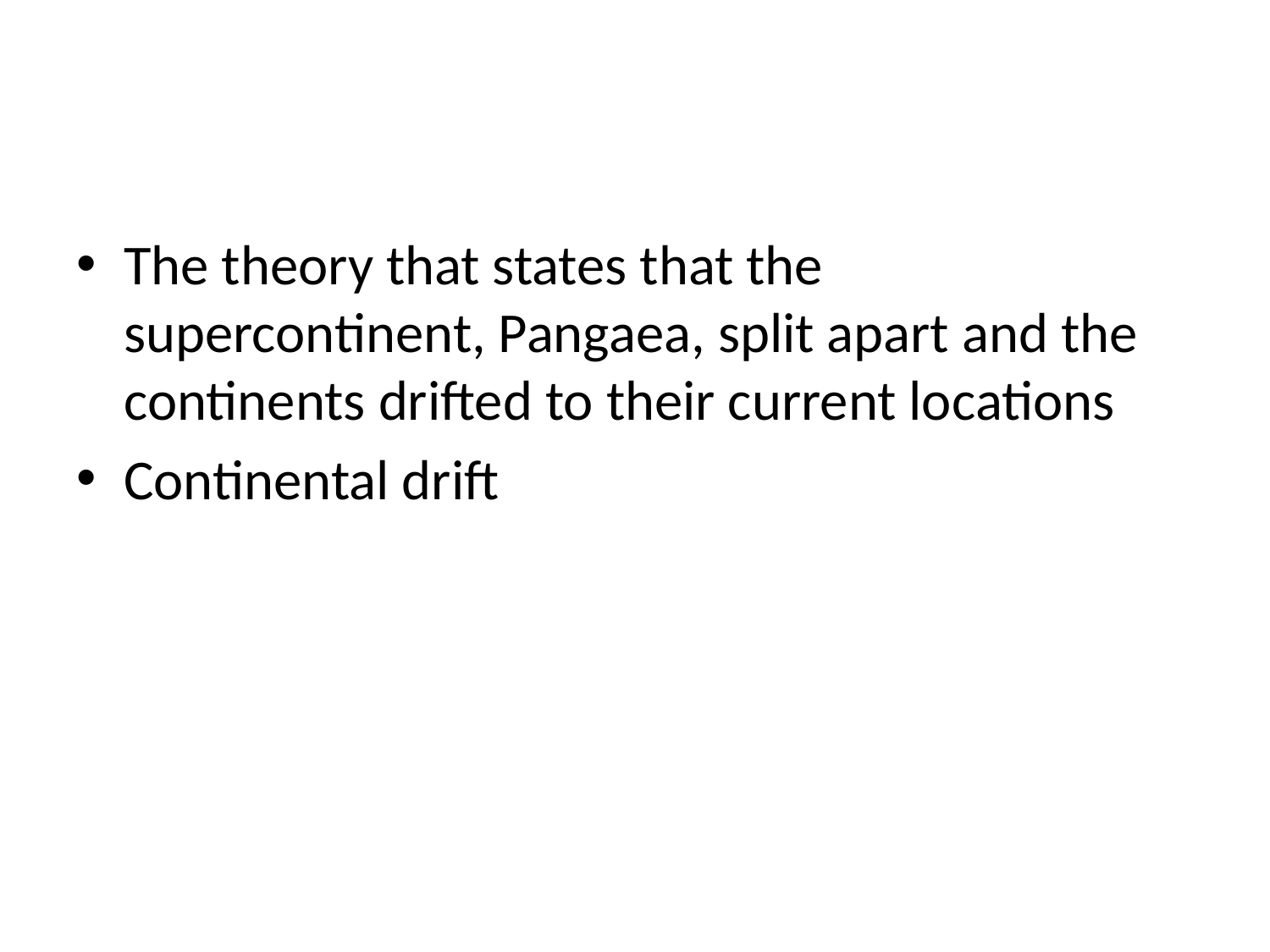

#
The theory that states that the supercontinent, Pangaea, split apart and the continents drifted to their current locations
Continental drift